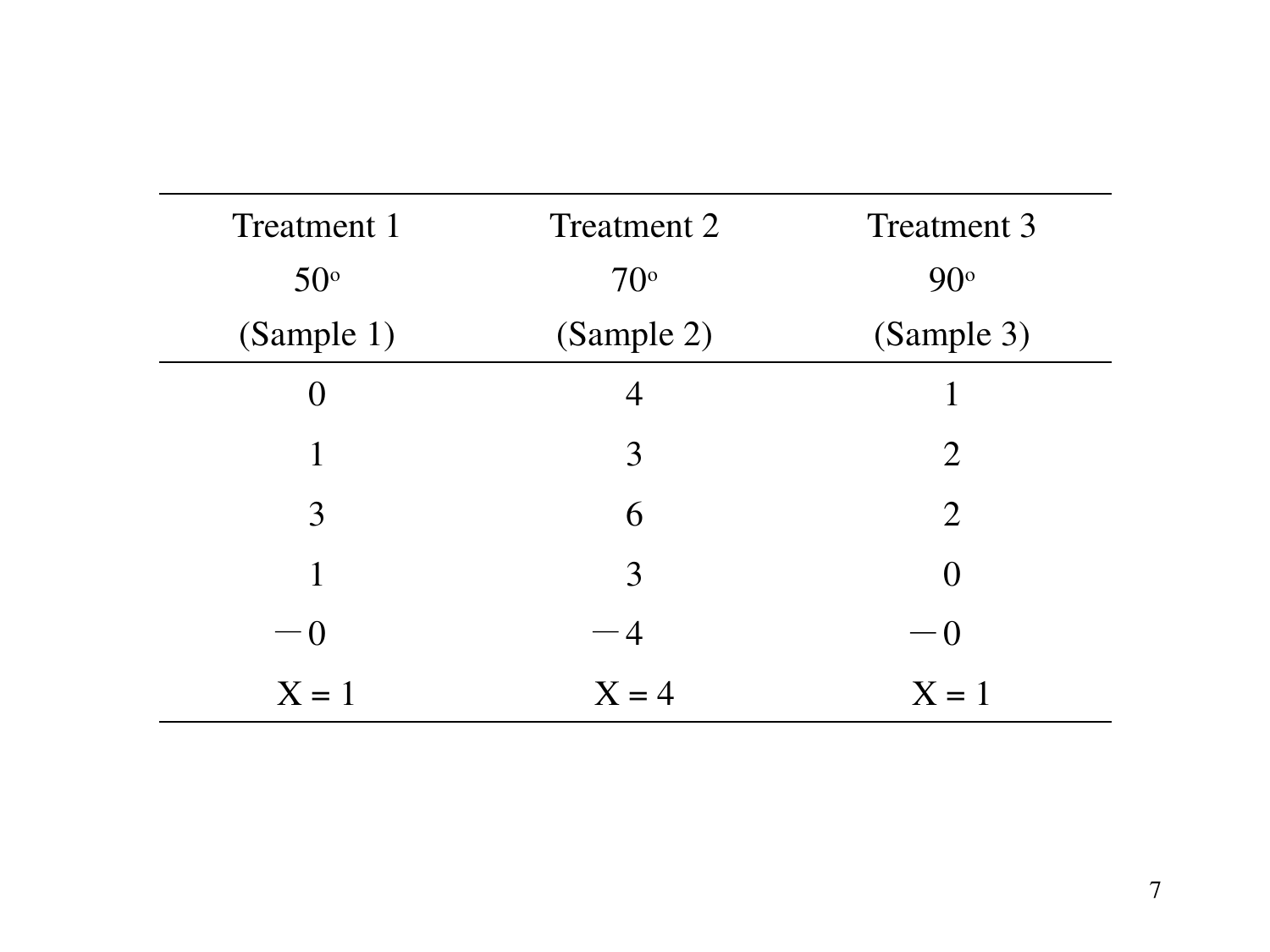

# Data table - 3 treatment conditions
| Treatment 1 50o (Sample 1) | Treatment 2 70o (Sample 2) | Treatment 3 90o (Sample 3) |
| --- | --- | --- |
| 0 | 4 | 1 |
| 1 | 3 | 2 |
| 3 | 6 | 2 |
| 1 | 3 | 0 |
| 0 | 4 | 0 |
| X = 1 | X = 4 | X = 1 |

7